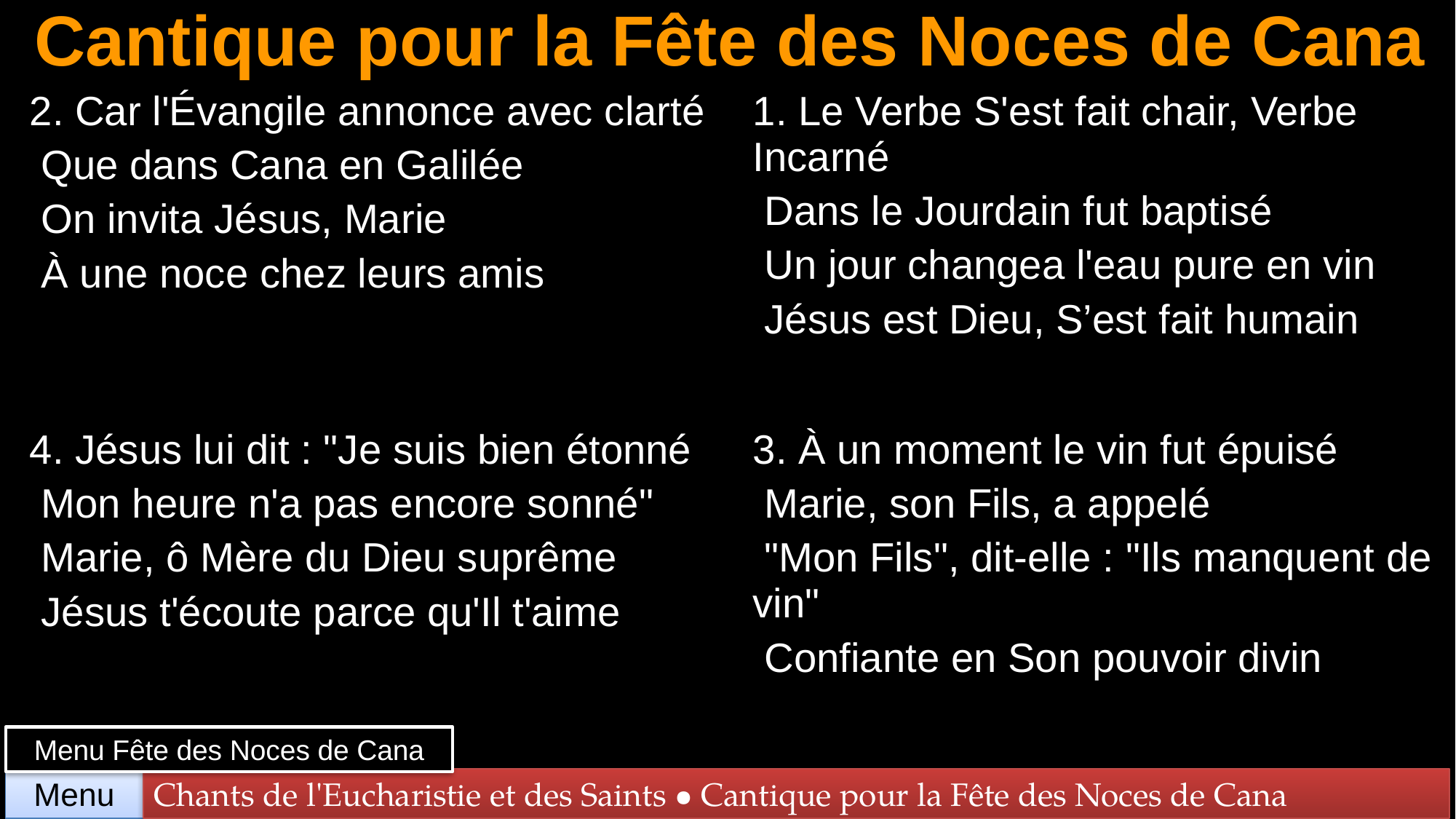

# Cantique pour la Fête des Noces de Cana
| 2. Car l'Évangile annonce avec clarté Que dans Cana en Galilée On invita Jésus, Marie À une noce chez leurs amis | 1. Le Verbe S'est fait chair, Verbe Incarné Dans le Jourdain fut baptisé Un jour changea l'eau pure en vin Jésus est Dieu, S’est fait humain |
| --- | --- |
| 4. Jésus lui dit : "Je suis bien étonné Mon heure n'a pas encore sonné" Marie, ô Mère du Dieu suprême Jésus t'écoute parce qu'Il t'aime | 3. À un moment le vin fut épuisé Marie, son Fils, a appelé "Mon Fils", dit-elle : "Ils manquent de vin" Confiante en Son pouvoir divin |

Menu Fête des Noces de Cana
Chants de l'Eucharistie et des Saints • Cantique pour la Fête des Noces de Cana
Menu